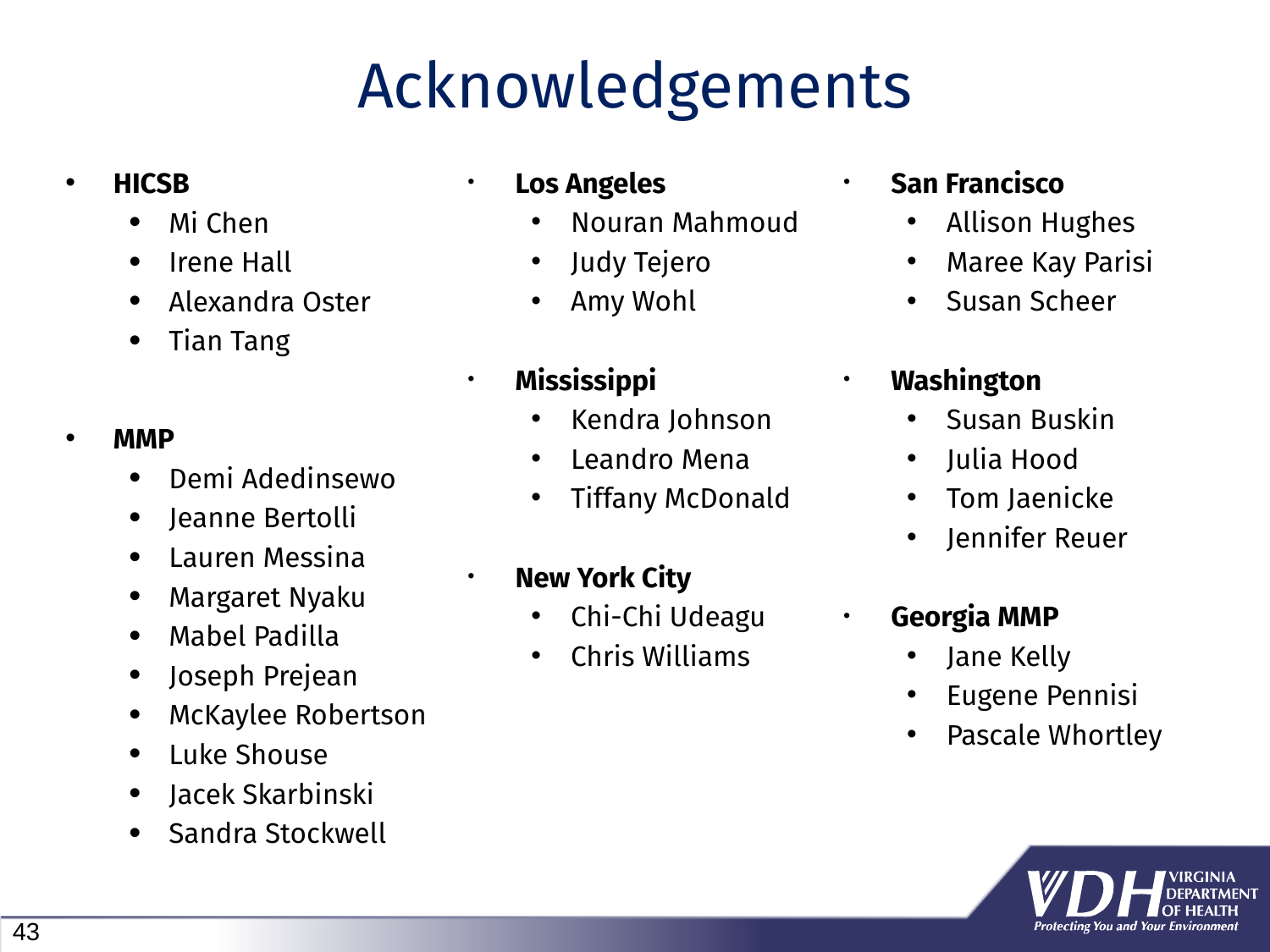

# Acknowledgements
HICSB
Mi Chen
Irene Hall
Alexandra Oster
Tian Tang

MMP
Demi Adedinsewo
Jeanne Bertolli
Lauren Messina
Margaret Nyaku
Mabel Padilla
Joseph Prejean
McKaylee Robertson
Luke Shouse
Jacek Skarbinski
Sandra Stockwell

Los Angeles
Nouran Mahmoud
Judy Tejero
Amy Wohl

Mississippi
Kendra Johnson
Leandro Mena
Tiffany McDonald

New York City
Chi-Chi Udeagu
Chris Williams

San Francisco
Allison Hughes
Maree Kay Parisi
Susan Scheer

Washington
Susan Buskin
Julia Hood
Tom Jaenicke
Jennifer Reuer

Georgia MMP
Jane Kelly
Eugene Pennisi
Pascale Whortley